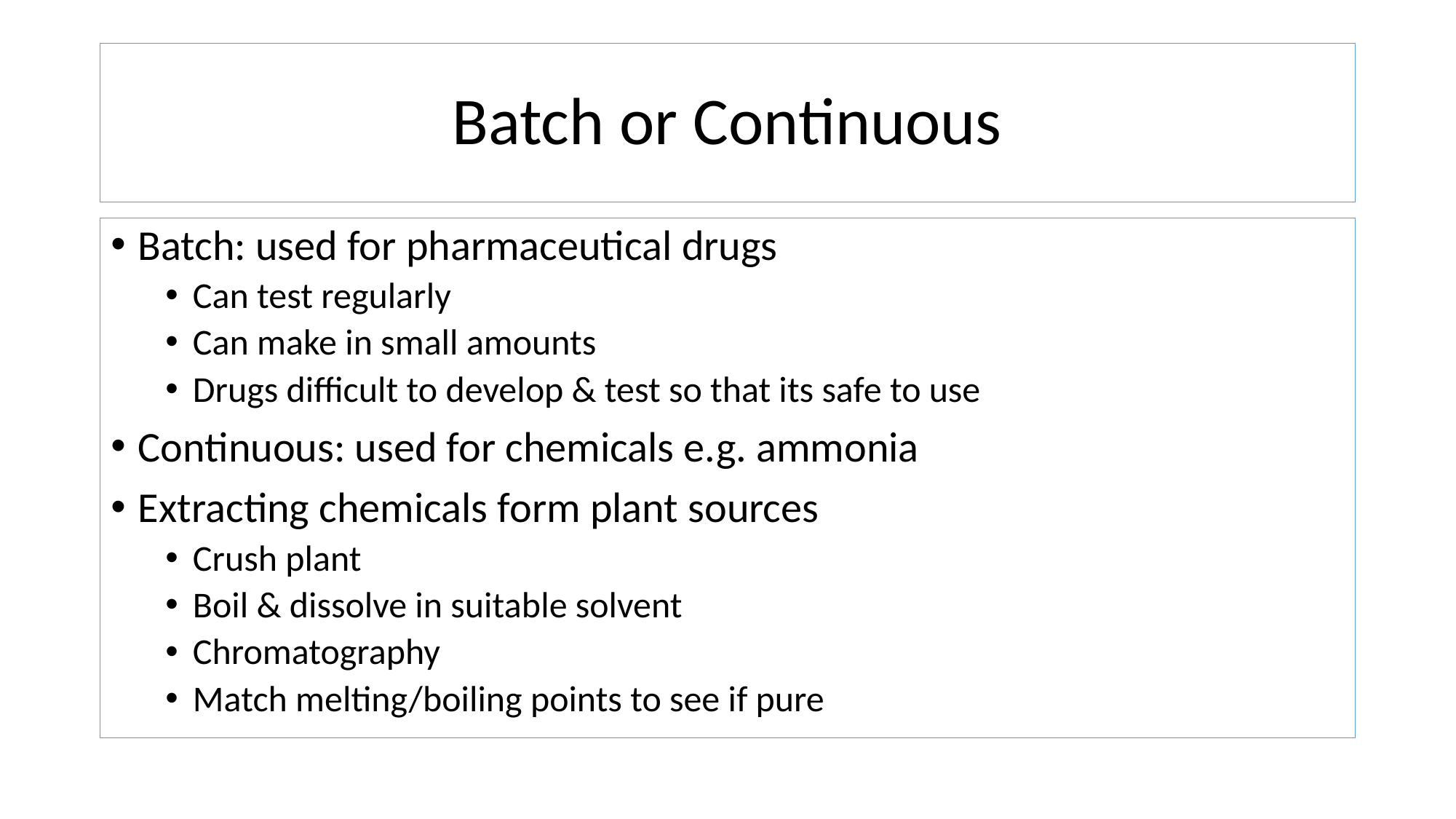

# Batch or Continuous
Batch: used for pharmaceutical drugs
Can test regularly
Can make in small amounts
Drugs difficult to develop & test so that its safe to use
Continuous: used for chemicals e.g. ammonia
Extracting chemicals form plant sources
Crush plant
Boil & dissolve in suitable solvent
Chromatography
Match melting/boiling points to see if pure